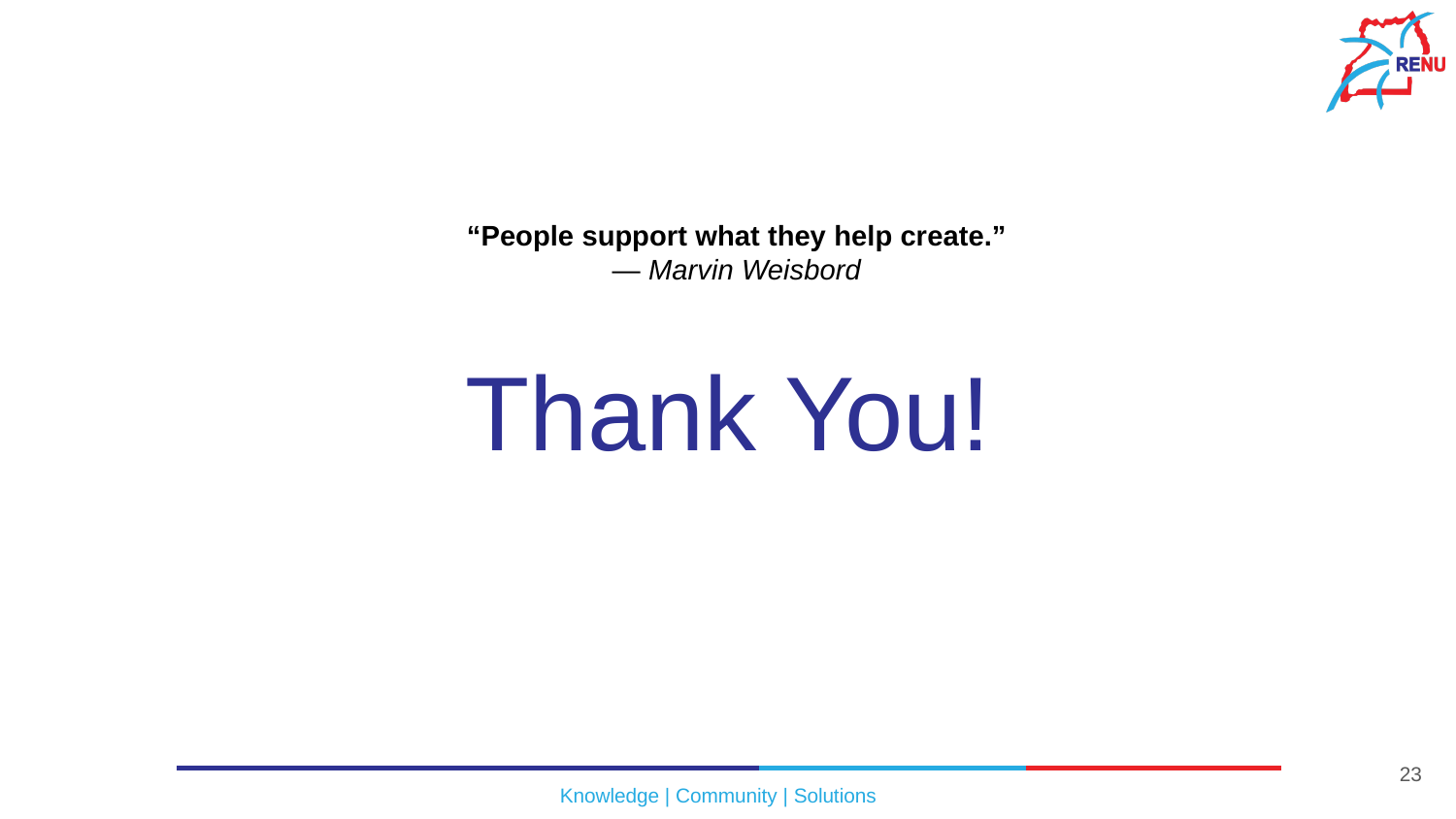

#
“People support what they help create.”
— Marvin Weisbord
Thank You!
23